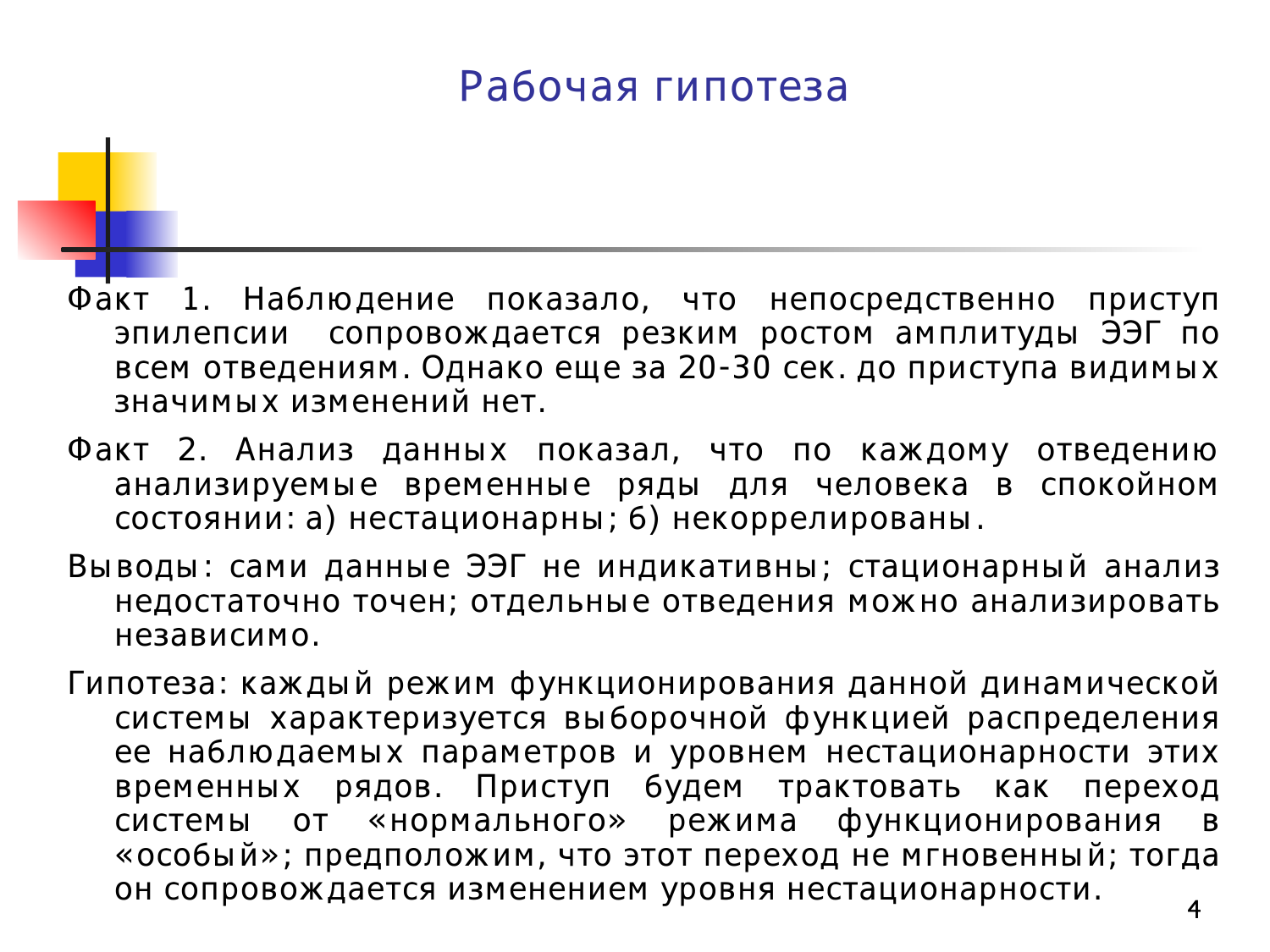

Рабочая гипотеза
Факт 1. Наблюдение показало, что непосредственно приступ эпилепсии  сопровождается резким ростом амплитуды ЭЭГ по всем отведениям. Однако еще за 20-30 сек. до приступа видимых значимых изменений нет.
Факт 2. Анализ данных показал, что по каждому отведению анализируемые временные ряды для человека в спокойном состоянии: а) нестационарны; б) некоррелированы.
Выводы: сами данные ЭЭГ не индикативны; стационарный анализ недостаточно точен; отдельные отведения можно анализировать независимо.
Гипотеза: каждый режим функционирования данной динамической системы характеризуется выборочной функцией распределения ее наблюдаемых параметров и уровнем нестационарности этих временных рядов. Приступ будем трактовать как переход системы от «нормального» режима функционирования в «особый»; предположим, что этот переход не мгновенный; тогда он сопровождается изменением уровня нестационарности.
4